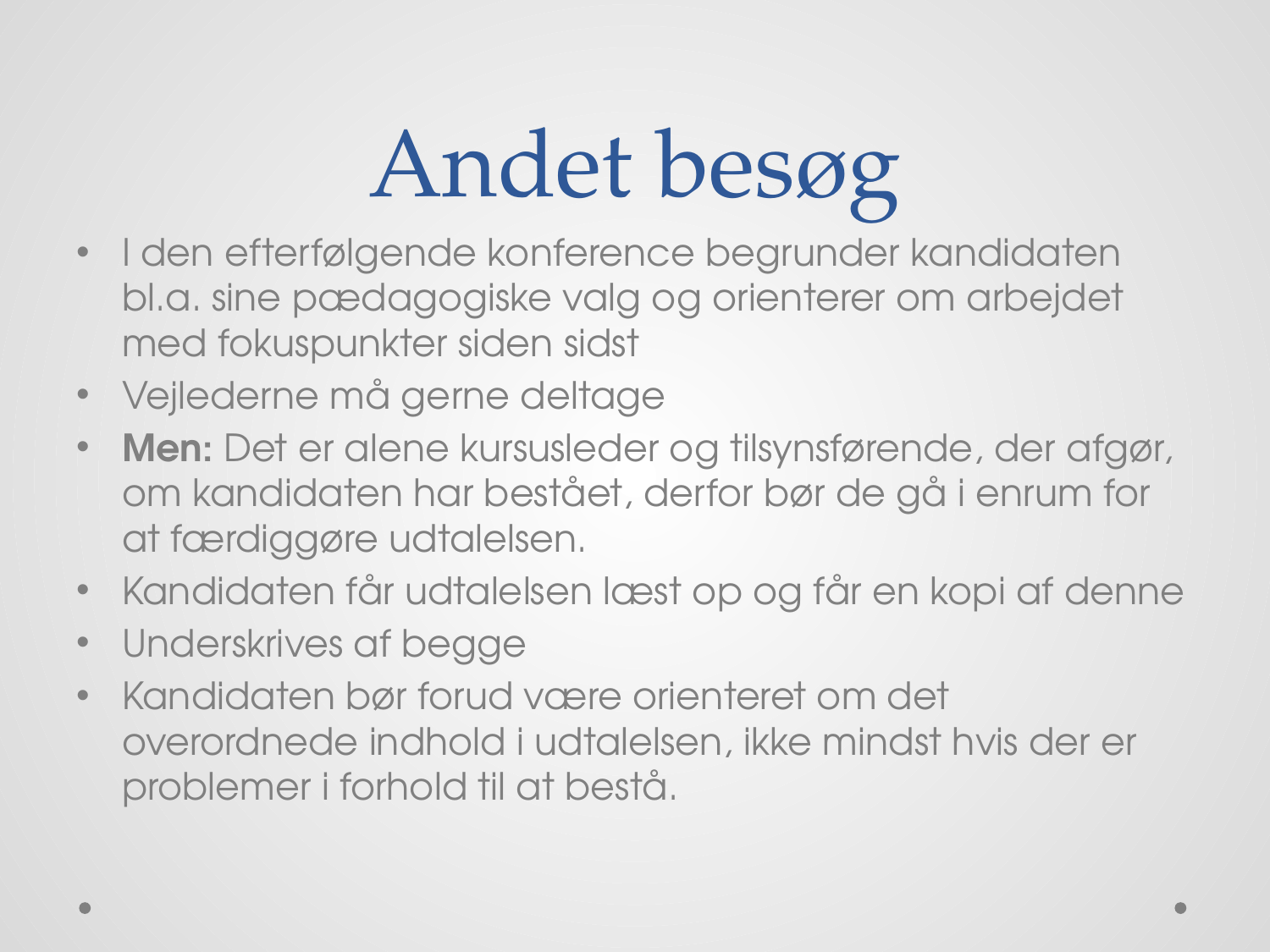

# Andet besøg
I den efterfølgende konference begrunder kandidaten bl.a. sine pædagogiske valg og orienterer om arbejdet med fokuspunkter siden sidst
Vejlederne må gerne deltage
Men: Det er alene kursusleder og tilsynsførende, der afgør, om kandidaten har bestået, derfor bør de gå i enrum for at færdiggøre udtalelsen.
Kandidaten får udtalelsen læst op og får en kopi af denne
Underskrives af begge
Kandidaten bør forud være orienteret om det overordnede indhold i udtalelsen, ikke mindst hvis der er problemer i forhold til at bestå.